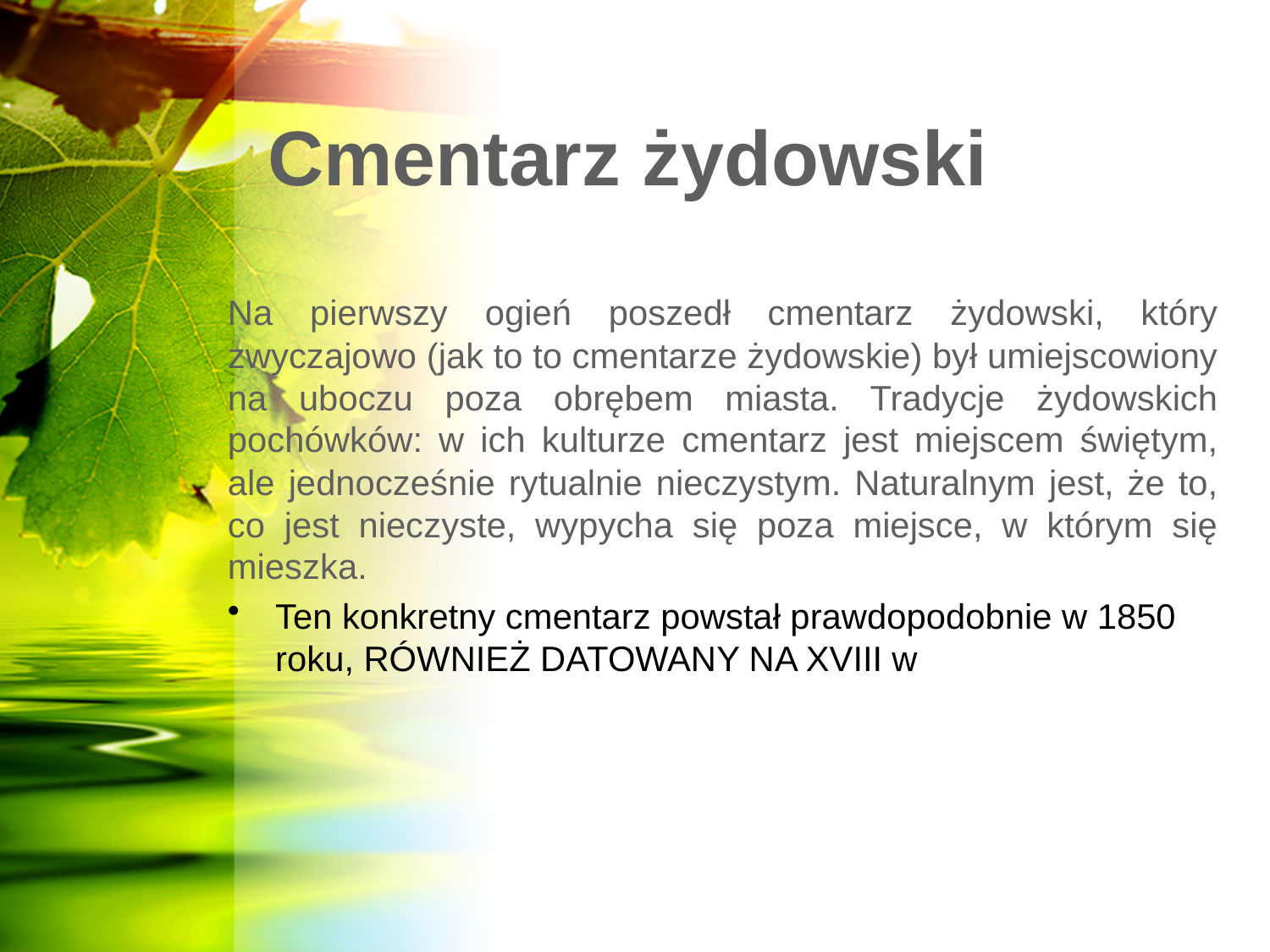

# Cmentarz żydowski
Na pierwszy ogień poszedł cmentarz żydowski, który zwyczajowo (jak to to cmentarze żydowskie) był umiejscowiony na uboczu poza obrębem miasta. Tradycje żydowskich pochówków: w ich kulturze cmentarz jest miejscem świętym, ale jednocześnie rytualnie nieczystym. Naturalnym jest, że to, co jest nieczyste, wypycha się poza miejsce, w którym się mieszka.
Ten konkretny cmentarz powstał prawdopodobnie w 1850 roku, RÓWNIEŻ DATOWANY NA XVIII w